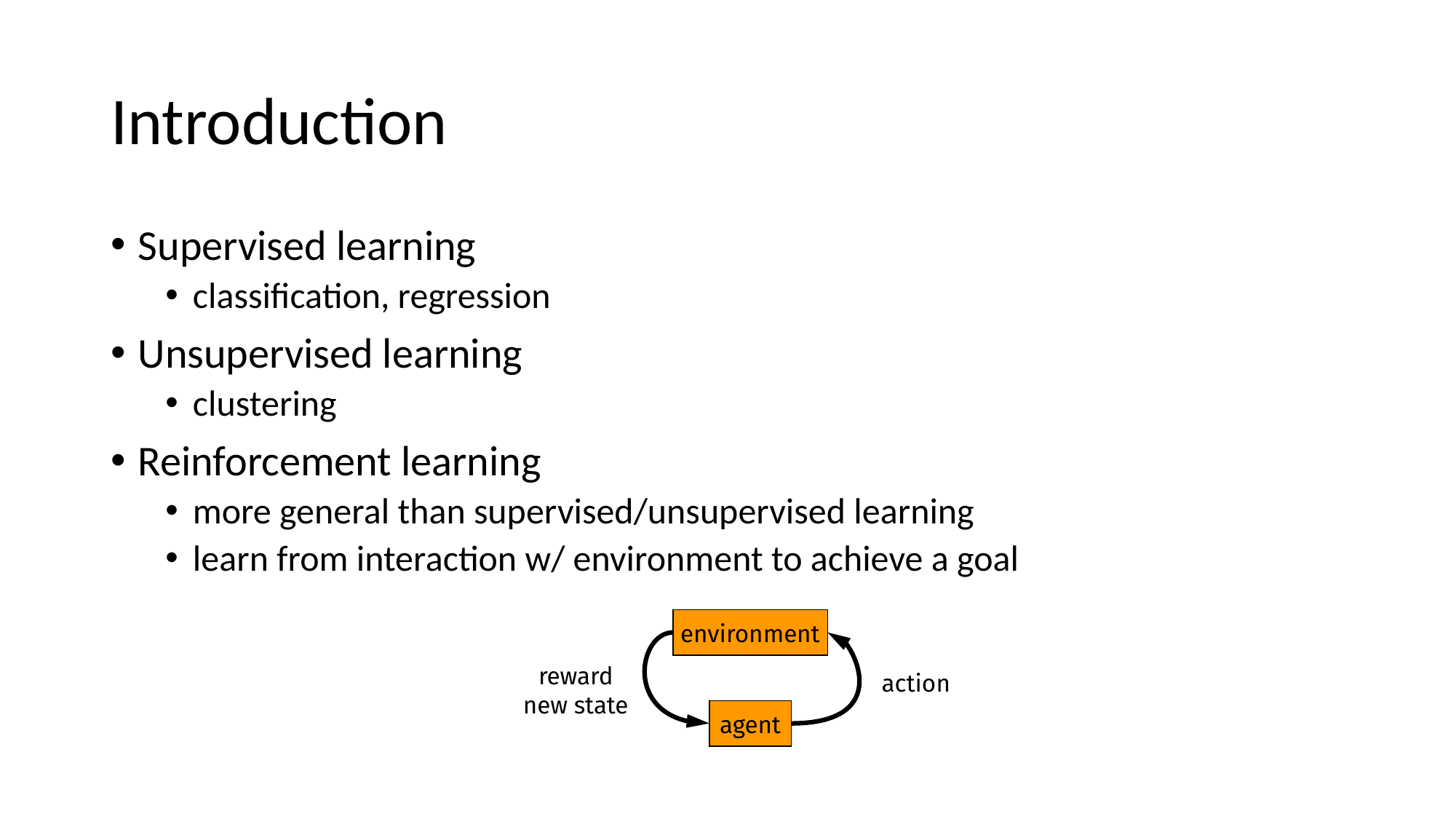

# Introduction
Supervised learning
classification, regression
Unsupervised learning
clustering
Reinforcement learning
more general than supervised/unsupervised learning
learn from interaction w/ environment to achieve a goal

environment
reward
new state
action
agent